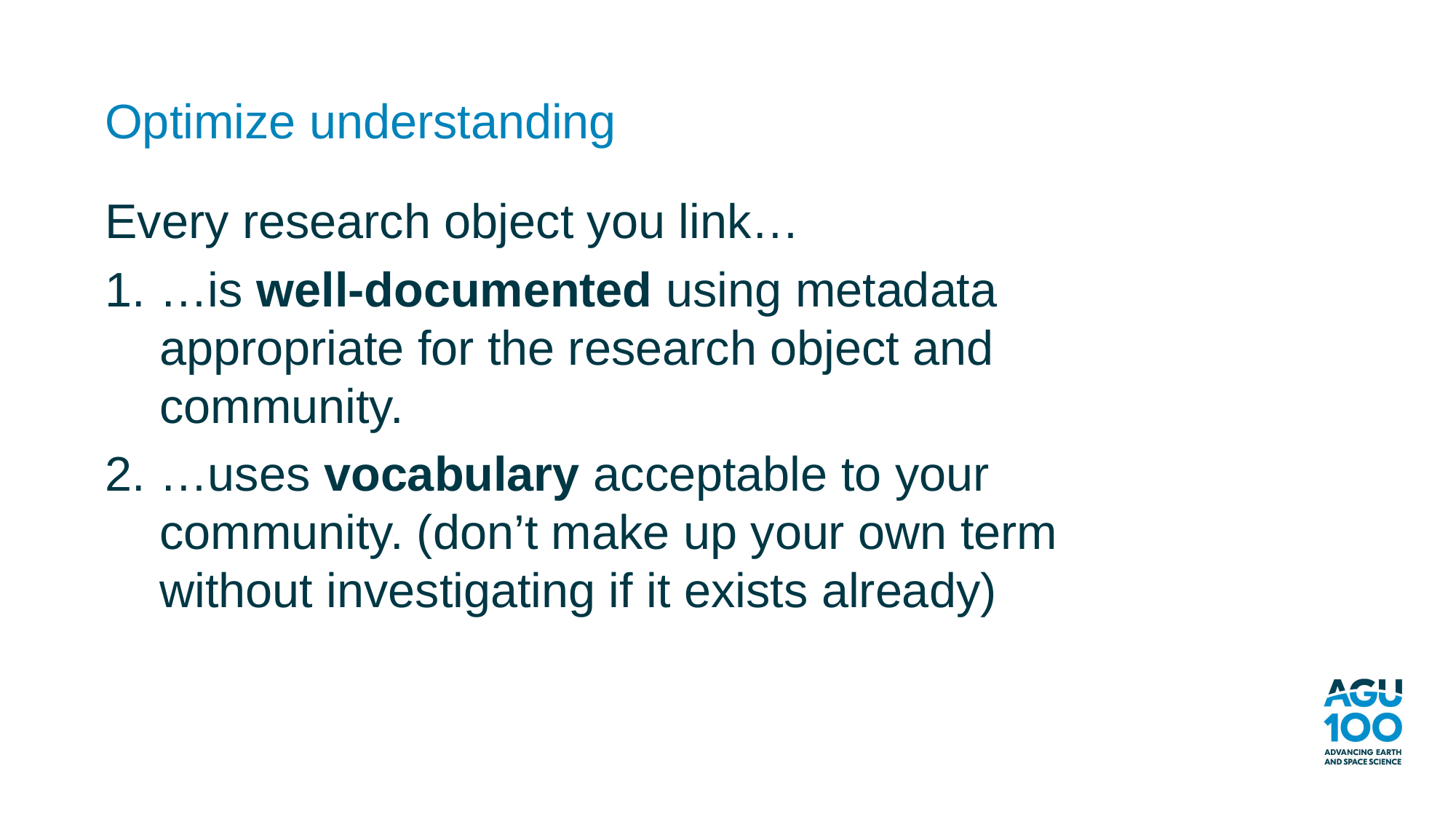

Optimize understanding
Every research object you link…
…is well-documented using metadata appropriate for the research object and community.
…uses vocabulary acceptable to your community. (don’t make up your own term without investigating if it exists already)